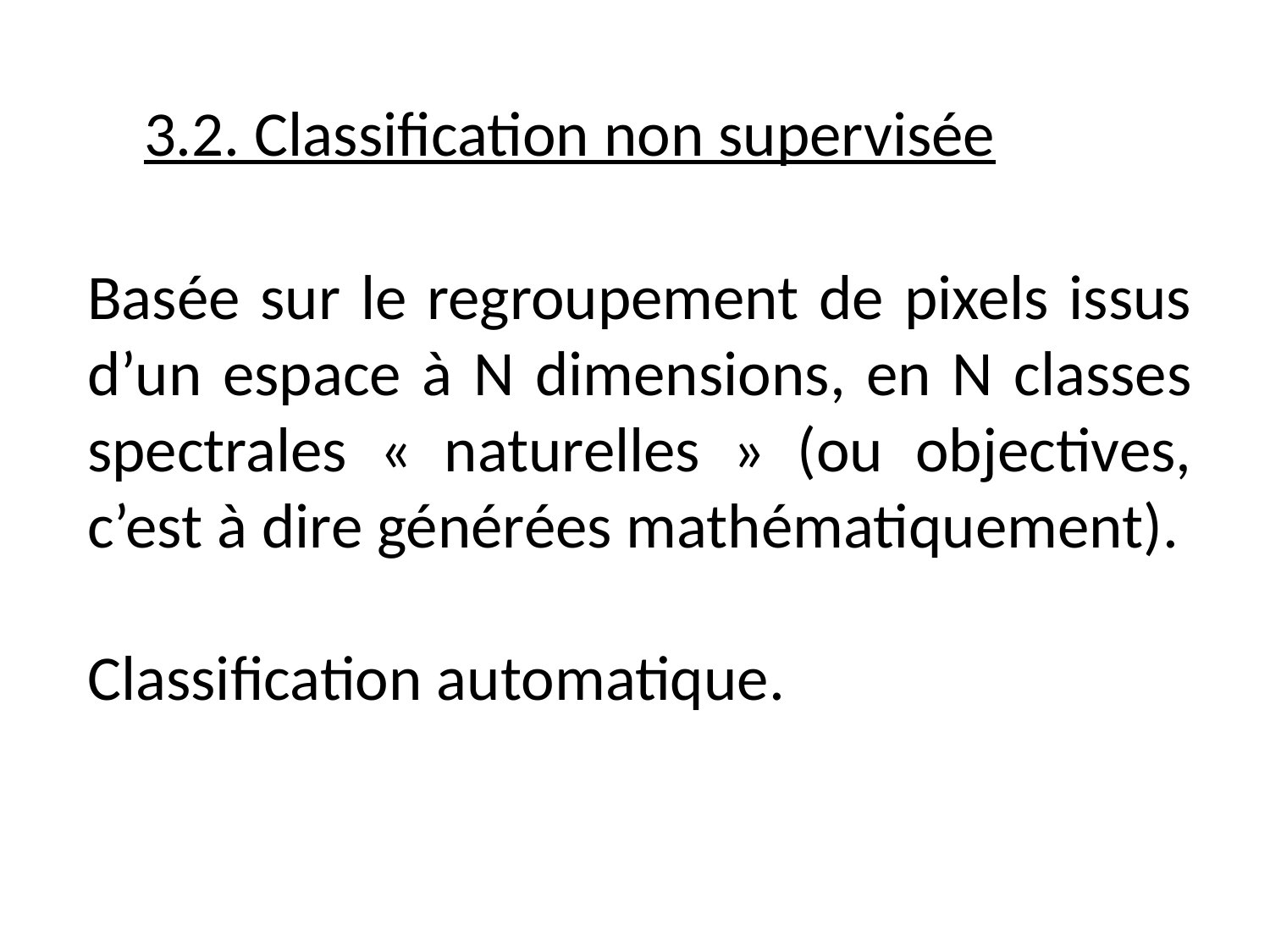

3.2. Classification non supervisée
Basée sur le regroupement de pixels issus d’un espace à N dimensions, en N classes spectrales « naturelles » (ou objectives, c’est à dire générées mathématiquement).

Classification automatique.